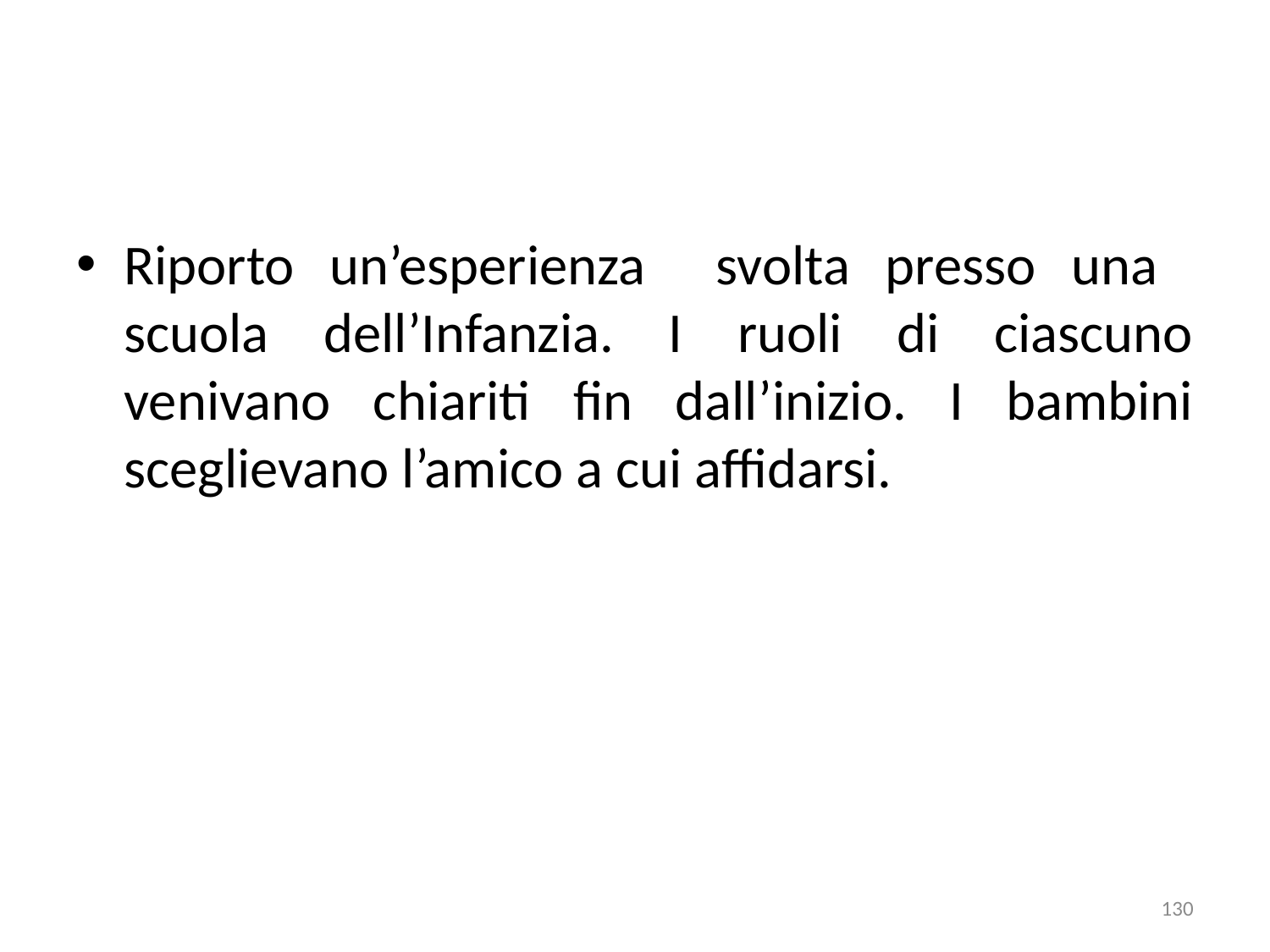

Riporto un’esperienza  svolta presso una  scuola dell’Infanzia. I ruoli di ciascuno venivano chiariti fin dall’inizio. I bambini sceglievano l’amico a cui affidarsi.

130